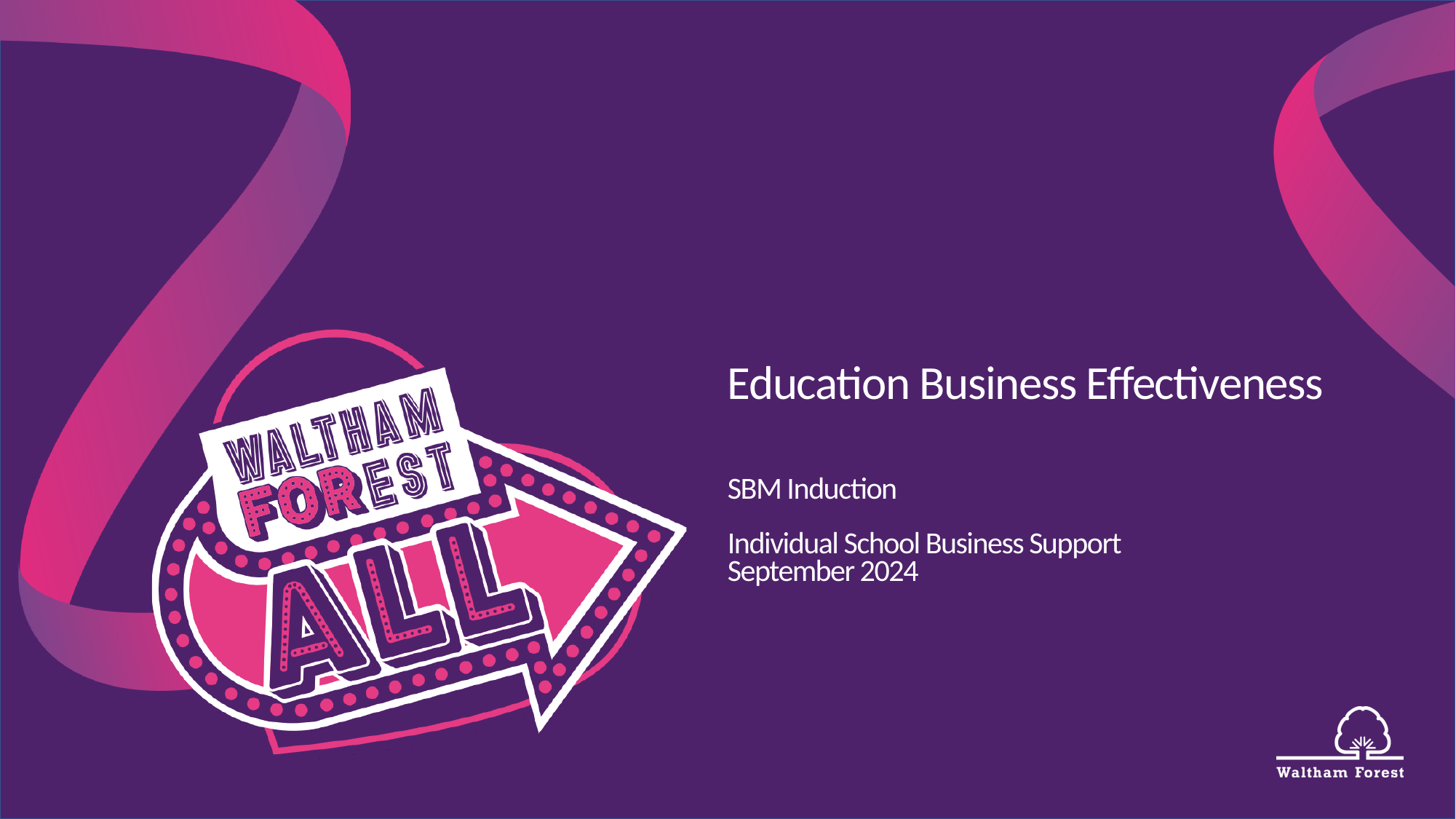

# Education Business Effectiveness SBM Induction Individual School Business Support September 2024